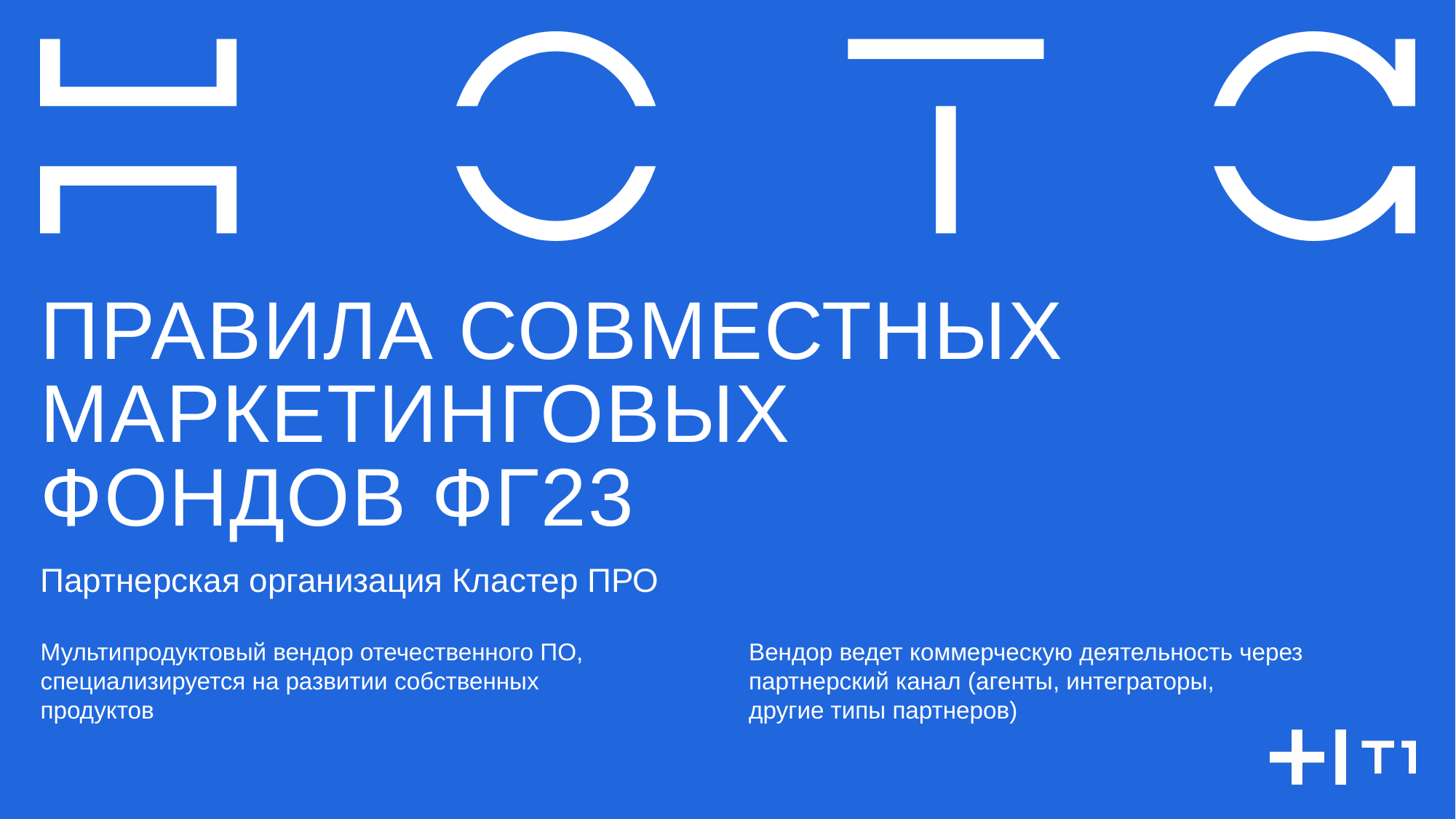

# Правила совместных маркетинговых фондов ФГ23
Партнерская организация Кластер ПРО
Мультипродуктовый вендор отечественного ПО, специализируется на развитии собственных продуктов
Вендор ведет коммерческую деятельность через партнерский канал (агенты, интеграторы,
другие типы партнеров)